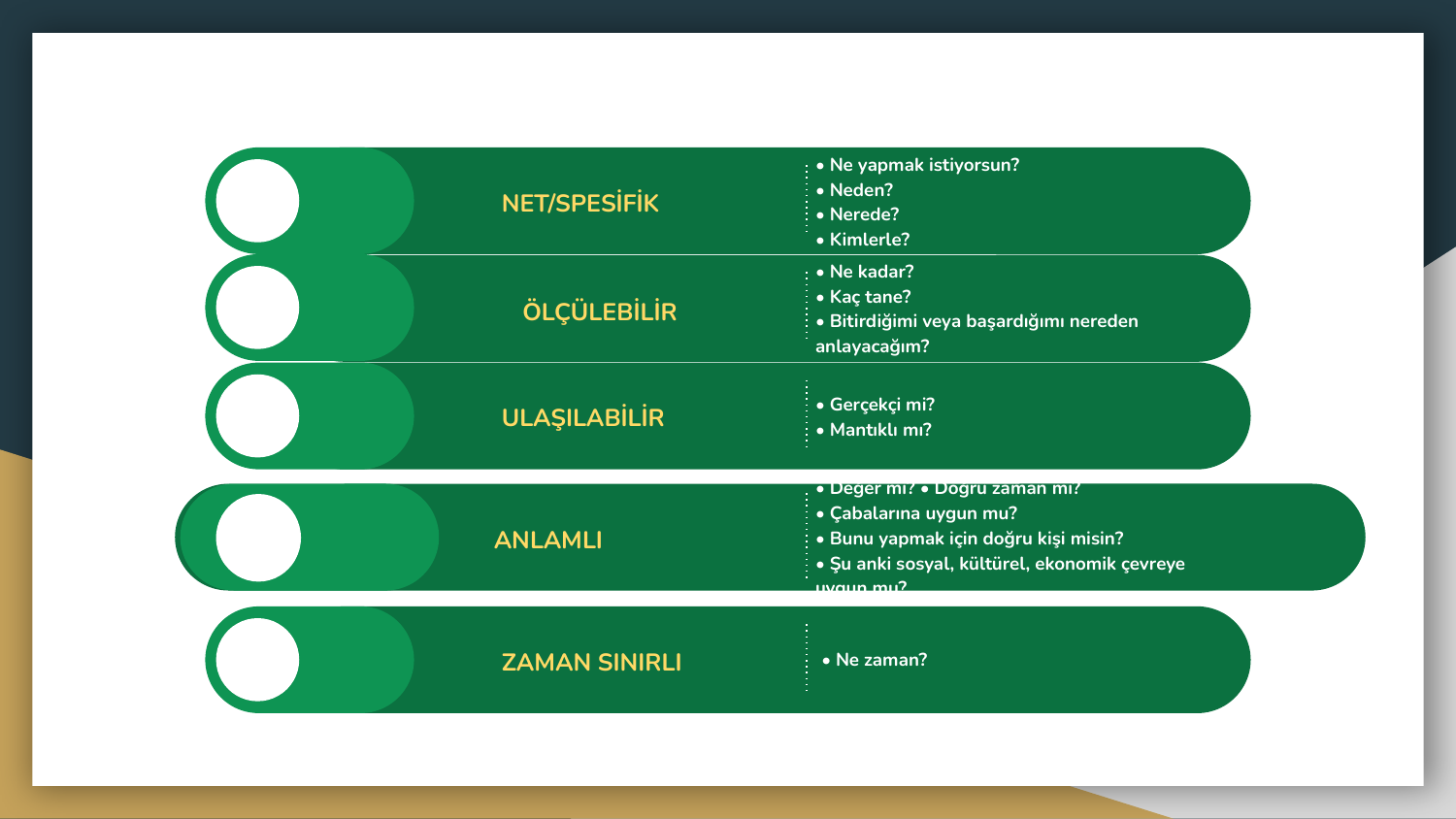

NET/SPESİFİK
• Ne yapmak istiyorsun?
• Neden?
• Nerede?
• Kimlerle?

• Ne kadar?
• Kaç tane?
• Bitirdiğimi veya başardığımı nereden anlayacağım?
ÖLÇÜLEBİLİR

ULAŞILABİLİR
• Gerçekçi mi?
• Mantıklı mı?

• Değer mi? • Doğru zaman mı?
• Çabalarına uygun mu?
• Bunu yapmak için doğru kişi misin?
• Şu anki sosyal, kültürel, ekonomik çevreye uygun mu?
ANLAMLI

• Ne zaman?
ZAMAN SINIRLI